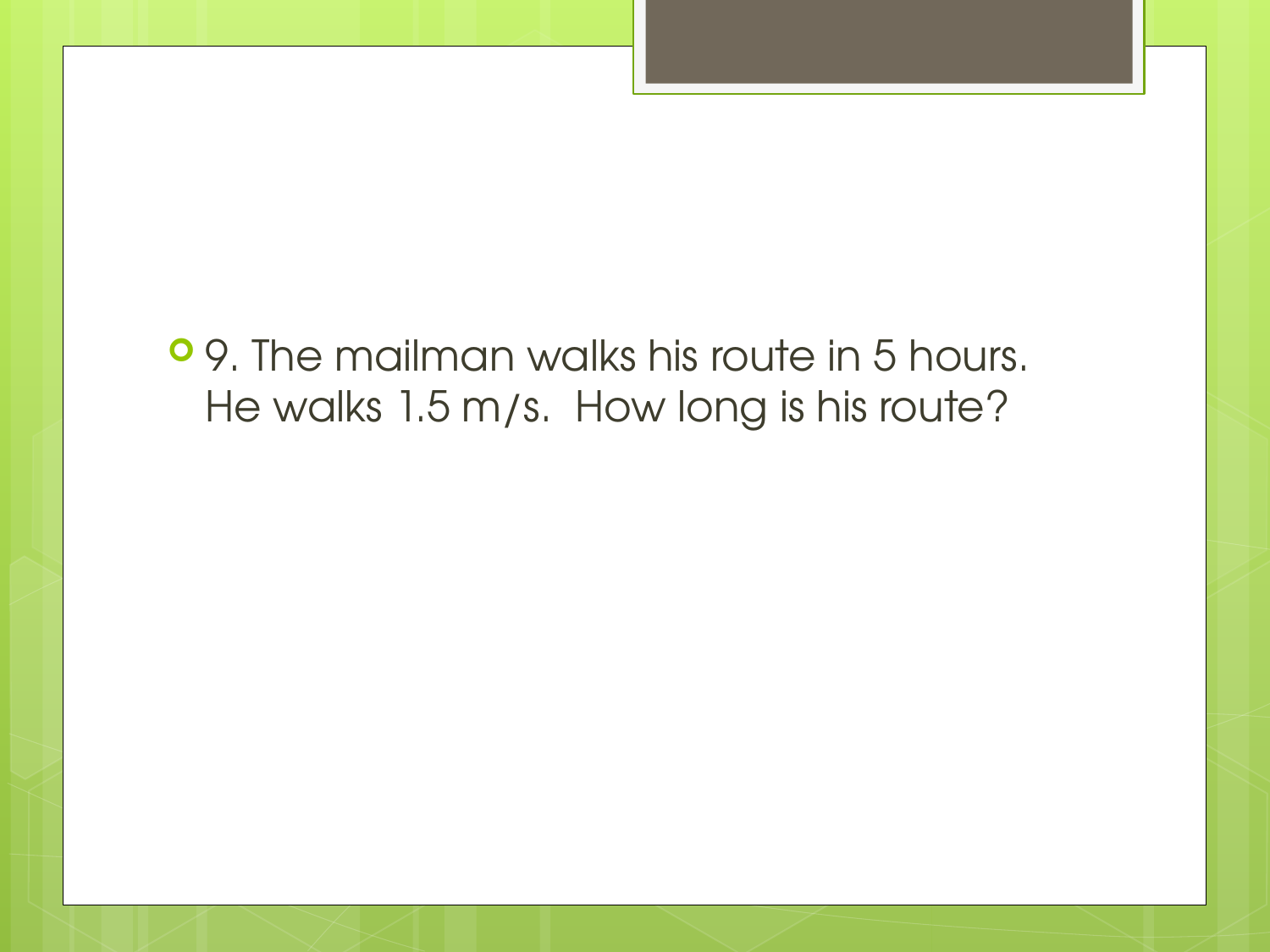

#
9. The mailman walks his route in 5 hours.  He walks 1.5 m/s.  How long is his route?